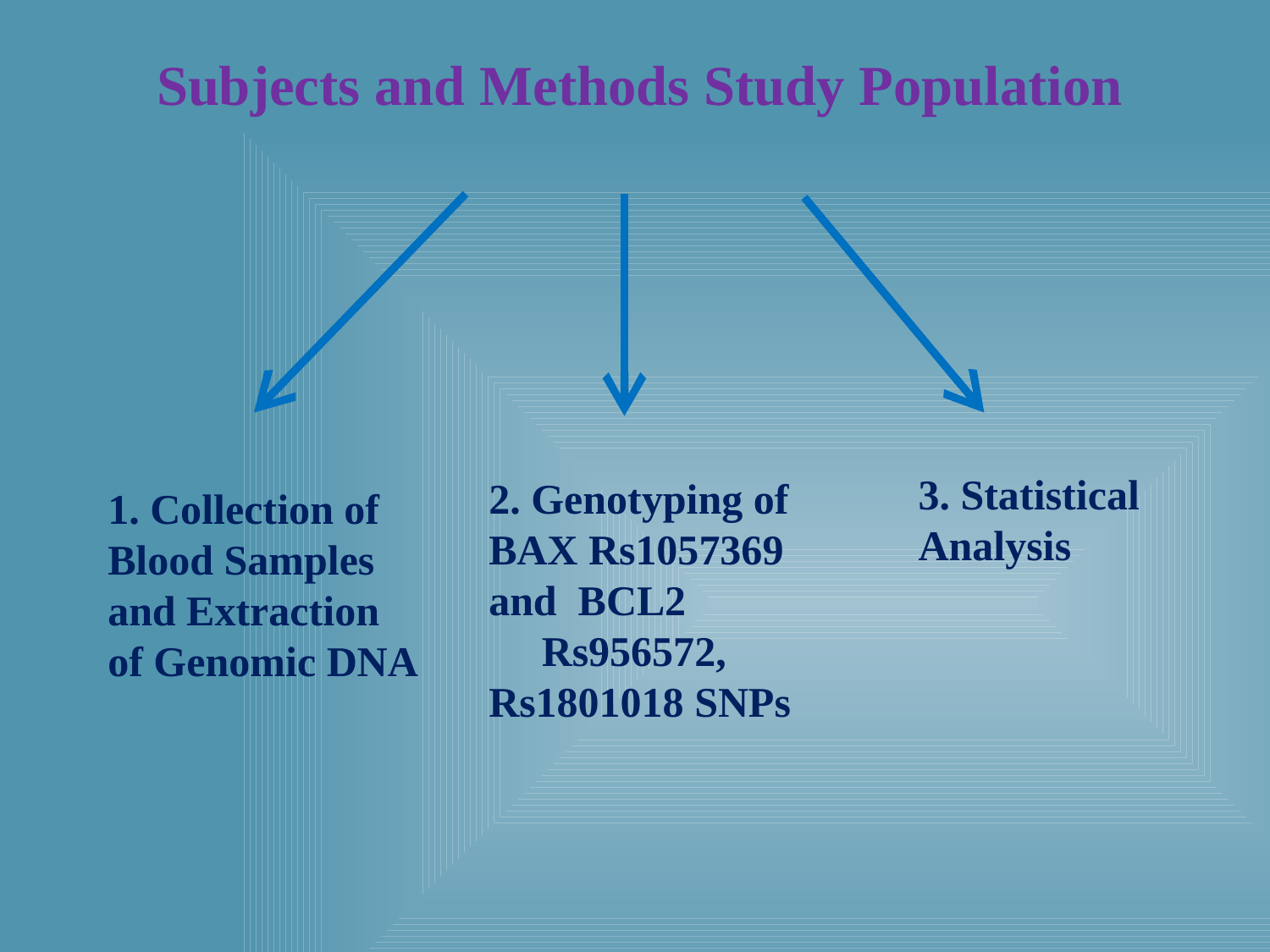

Subjects and Methods Study Population
3. Statistical Analysis
2. Genotyping of BAX Rs1057369 and  BCL2                   Rs956572, Rs1801018 SNPs
1. Collection of Blood Samples and Extraction of Genomic DNA